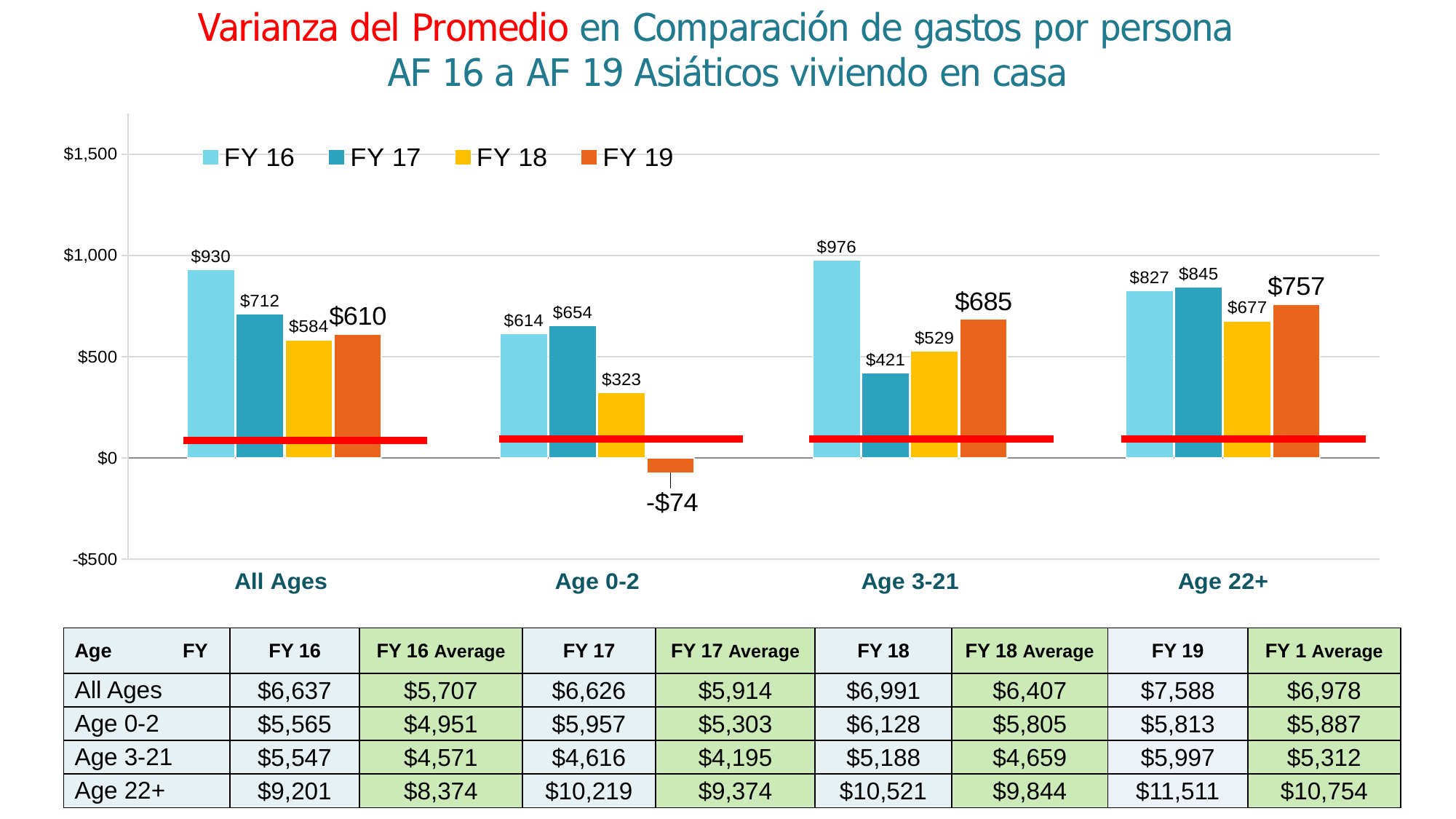

Varianza del Promedio en Comparación de gastos por persona
AF 16 a AF 19 Asiáticos viviendo en casa

### Chart

| Category | FY 16 | FY 17 | FY 18 | FY 19 |
|---|---|---|---|---|
| All Ages  | 930.0 | 712.0 | 583.7685366859031 | 609.7691777777782 |
| Age 0-2 | 614.0 | 654.0 | 323.4465404364573 | -74.02670411985034 |
| Age 3-21 | 976.0 | 421.0 | 528.7341859636618 | 684.7515535136973 |
| Age 22+ | 827.0 | 845.0 | 677.0076558823511 | 757.1510514350665 |
| Age FY | FY 16 | FY 16 Average | FY 17 | FY 17 Average | FY 18 | FY 18 Average | FY 19 | FY 1 Average |
| --- | --- | --- | --- | --- | --- | --- | --- | --- |
| All Ages | $6,637 | $5,707 | $6,626 | $5,914 | $6,991 | $6,407 | $7,588 | $6,978 |
| Age 0-2 | $5,565 | $4,951 | $5,957 | $5,303 | $6,128 | $5,805 | $5,813 | $5,887 |
| Age 3-21 | $5,547 | $4,571 | $4,616 | $4,195 | $5,188 | $4,659 | $5,997 | $5,312 |
| Age 22+ | $9,201 | $8,374 | $10,219 | $9,374 | $10,521 | $9,844 | $11,511 | $10,754 |
20